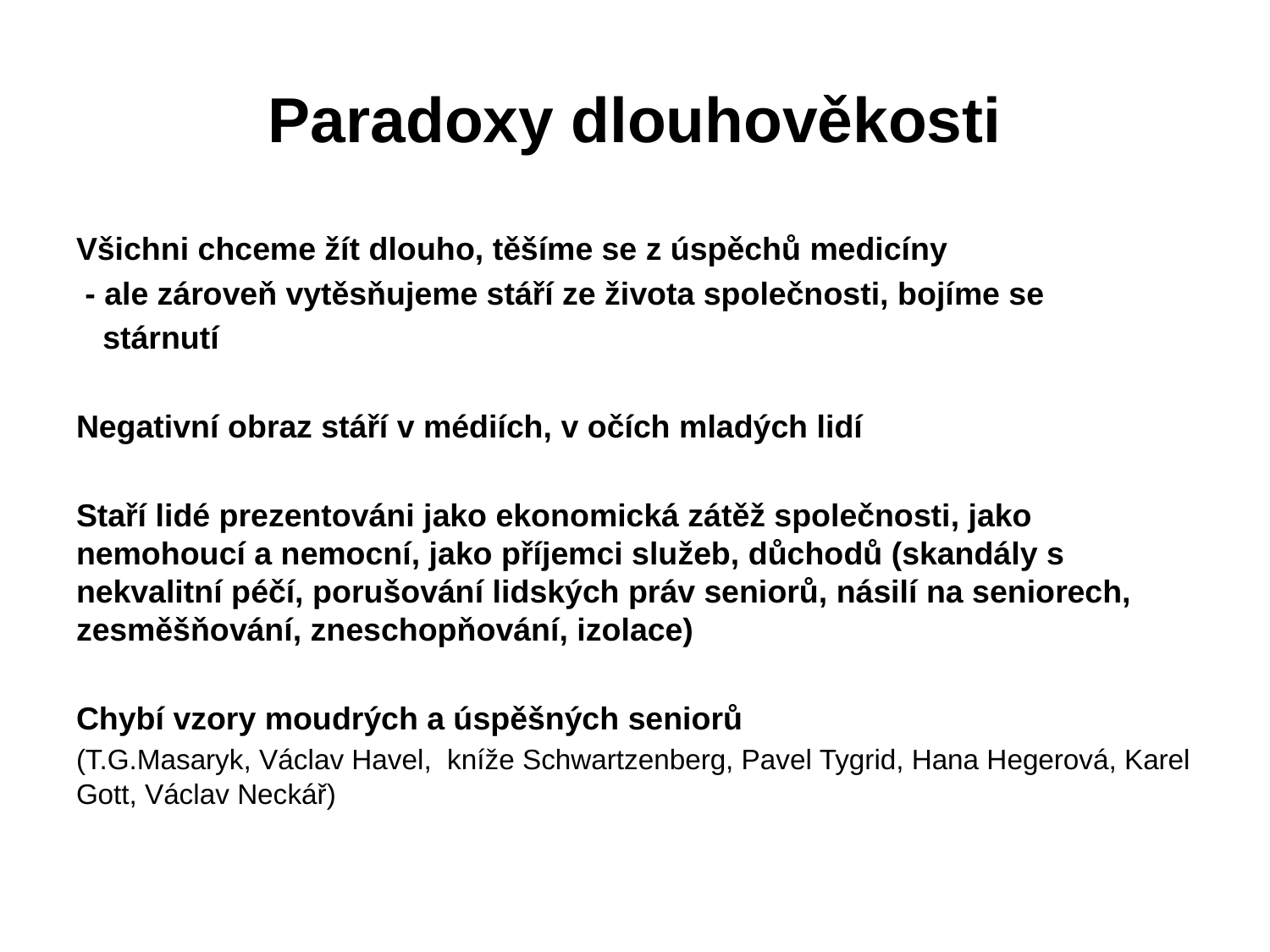

# Paradoxy dlouhověkosti
Všichni chceme žít dlouho, těšíme se z úspěchů medicíny
 - ale zároveň vytěsňujeme stáří ze života společnosti, bojíme se
   stárnutí

Negativní obraz stáří v médiích, v očích mladých lidí

Staří lidé prezentováni jako ekonomická zátěž společnosti, jako nemohoucí a nemocní, jako příjemci služeb, důchodů (skandály s nekvalitní péčí, porušování lidských práv seniorů, násilí na seniorech, zesměšňování, zneschopňování, izolace)

Chybí vzory moudrých a úspěšných seniorů
(T.G.Masaryk, Václav Havel,  kníže Schwartzenberg, Pavel Tygrid, Hana Hegerová, Karel Gott, Václav Neckář)